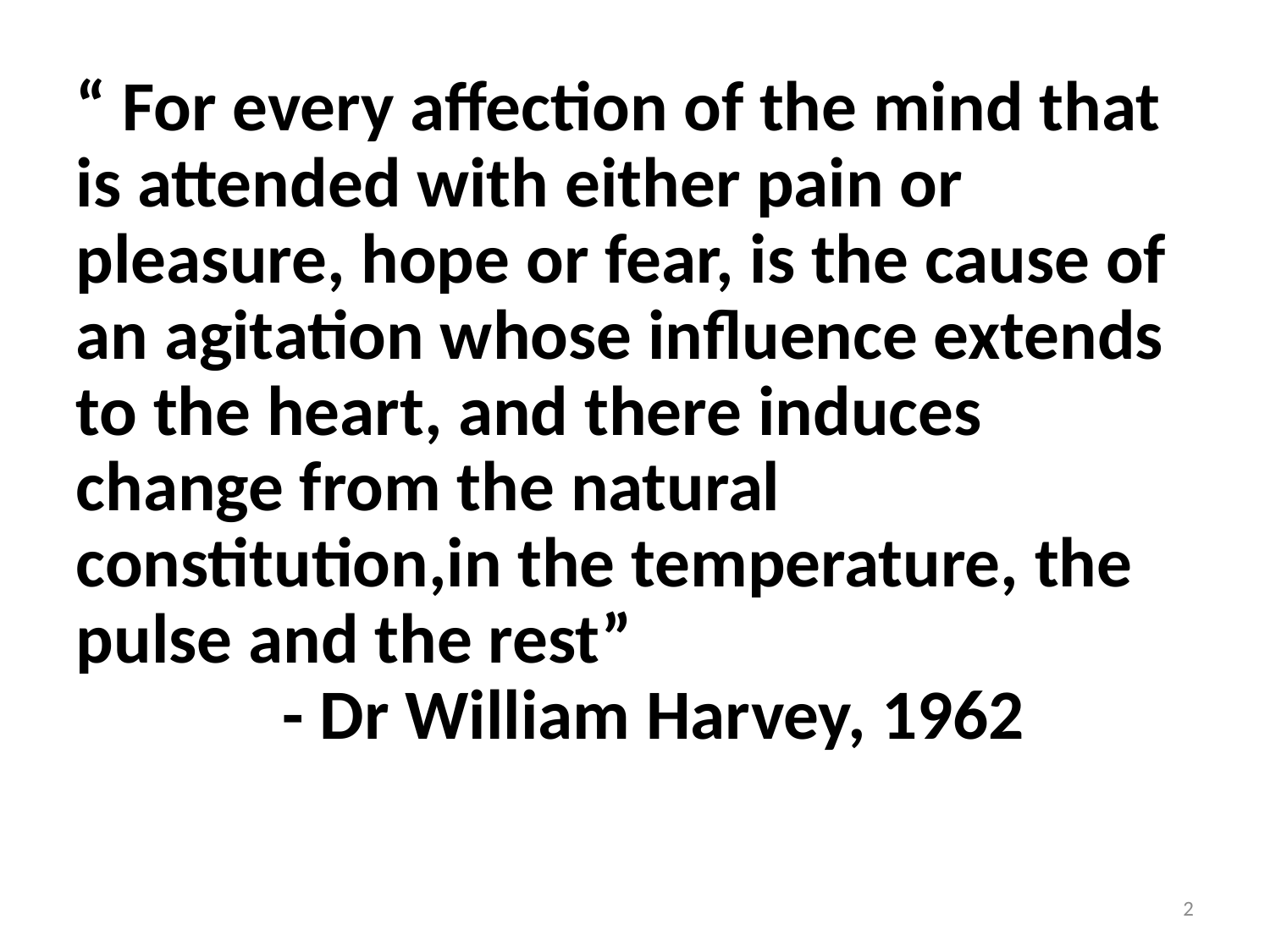

“ For every affection of the mind that is attended with either pain or pleasure, hope or fear, is the cause of an agitation whose influence extends to the heart, and there induces change from the natural constitution,in the temperature, the pulse and the rest”
             - Dr William Harvey, 1962
2